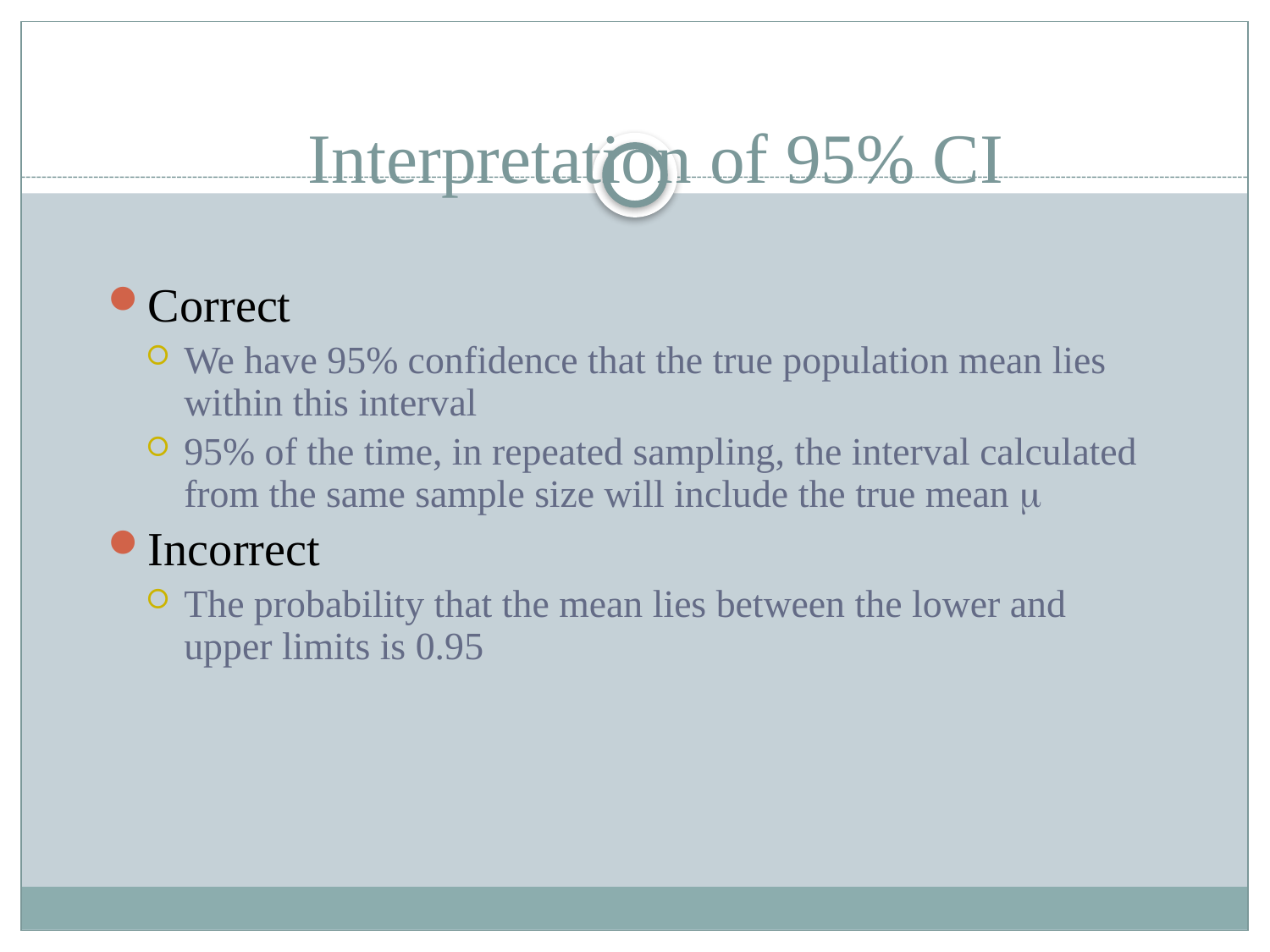

# Interpretation of 95% CI
Correct
We have 95% confidence that the true population mean lies within this interval
95% of the time, in repeated sampling, the interval calculated from the same sample size will include the true mean μ
Incorrect
The probability that the mean lies between the lower and upper limits is 0.95